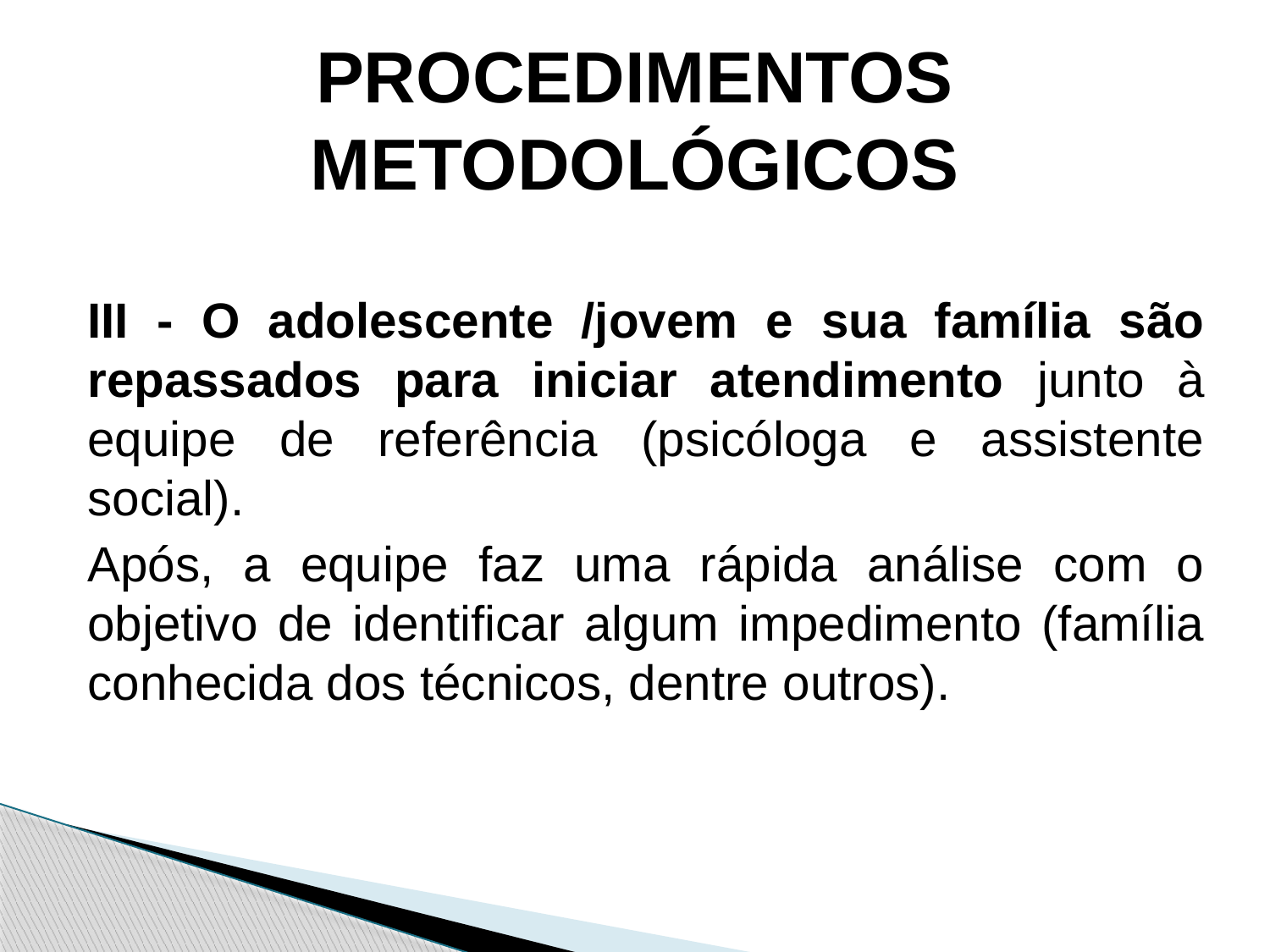

# PROCEDIMENTOS METODOLÓGICOS

III - O adolescente /jovem e sua família são repassados para iniciar atendimento junto à equipe de referência (psicóloga e assistente social).
Após, a equipe faz uma rápida análise com o objetivo de identificar algum impedimento (família conhecida dos técnicos, dentre outros).